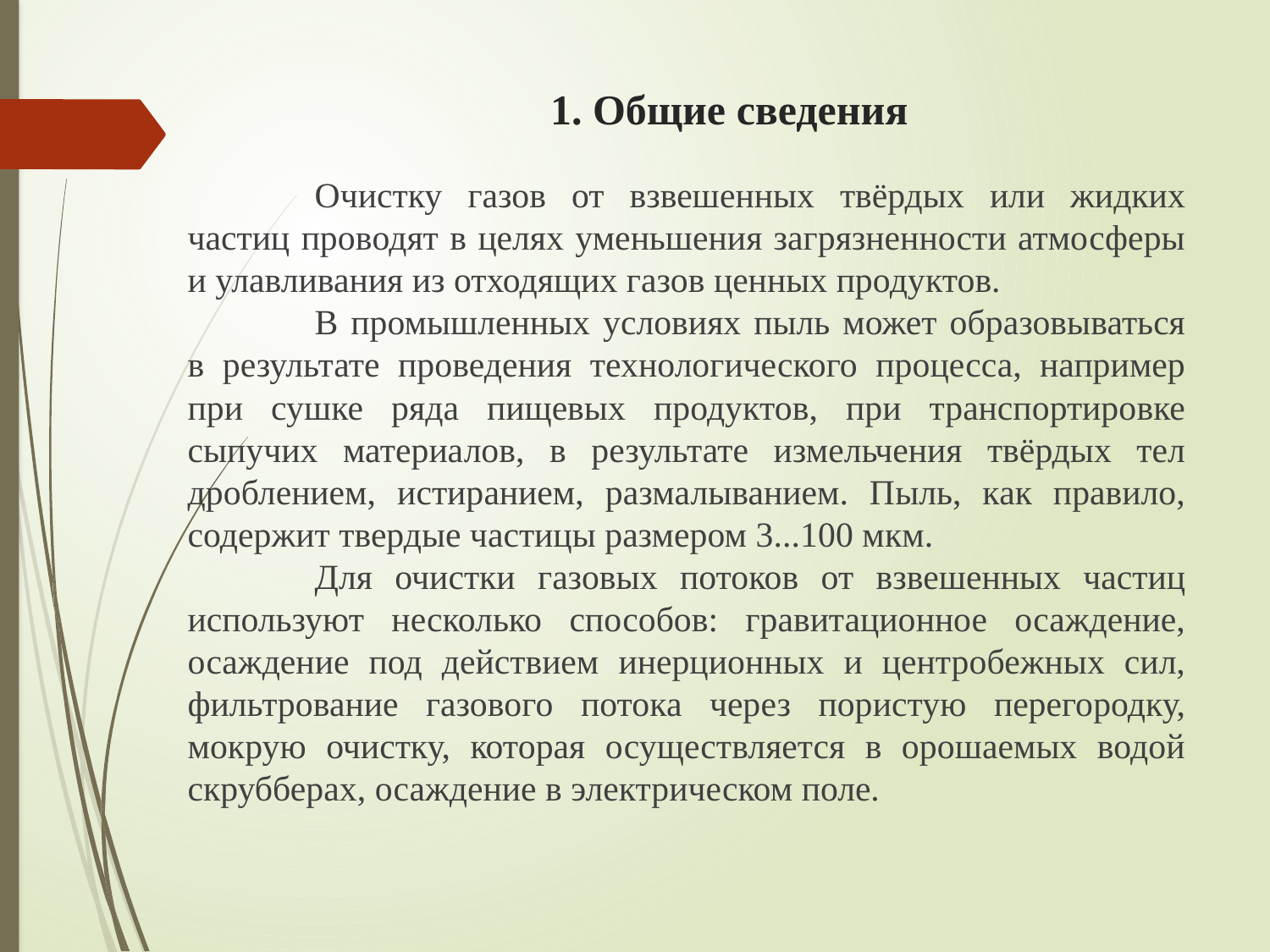

# 1. Общие сведения
	Очистку газов от взвешенных твёрдых или жидких частиц проводят в целях уменьшения загрязненности атмосферы и улавливания из отходящих газов ценных продуктов.
	В промышленных условиях пыль может образовываться в результате проведения технологического процесса, например при сушке ряда пищевых продуктов, при транспортировке сыпучих материалов, в результате измельчения твёрдых тел дроблением, истиранием, размалыванием. Пыль, как правило, содержит твердые частицы размером 3...100 мкм.
	Для очистки газовых потоков от взвешенных частиц используют несколько способов: гравитационное осаждение, осаждение под действием инерционных и центробежных сил, фильтрование газового потока через пористую перегородку, мокрую очистку, которая осуществляется в орошаемых водой скрубберах, осаждение в электрическом поле.